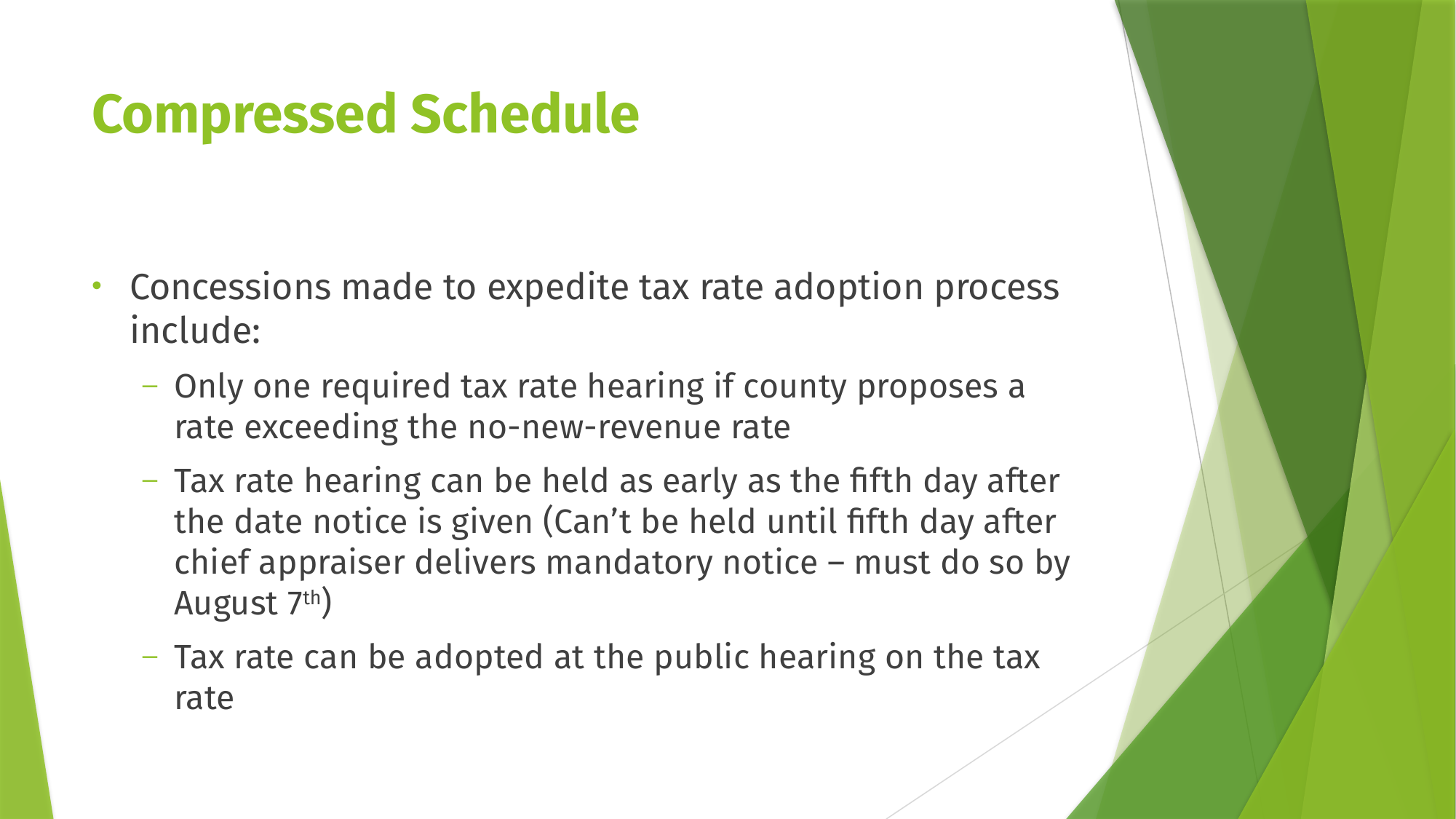

# Compressed Schedule
Concessions made to expedite tax rate adoption process include:
Only one required tax rate hearing if county proposes a rate exceeding the no-new-revenue rate
Tax rate hearing can be held as early as the fifth day after the date notice is given (Can’t be held until fifth day after chief appraiser delivers mandatory notice – must do so by August 7th)
Tax rate can be adopted at the public hearing on the tax rate